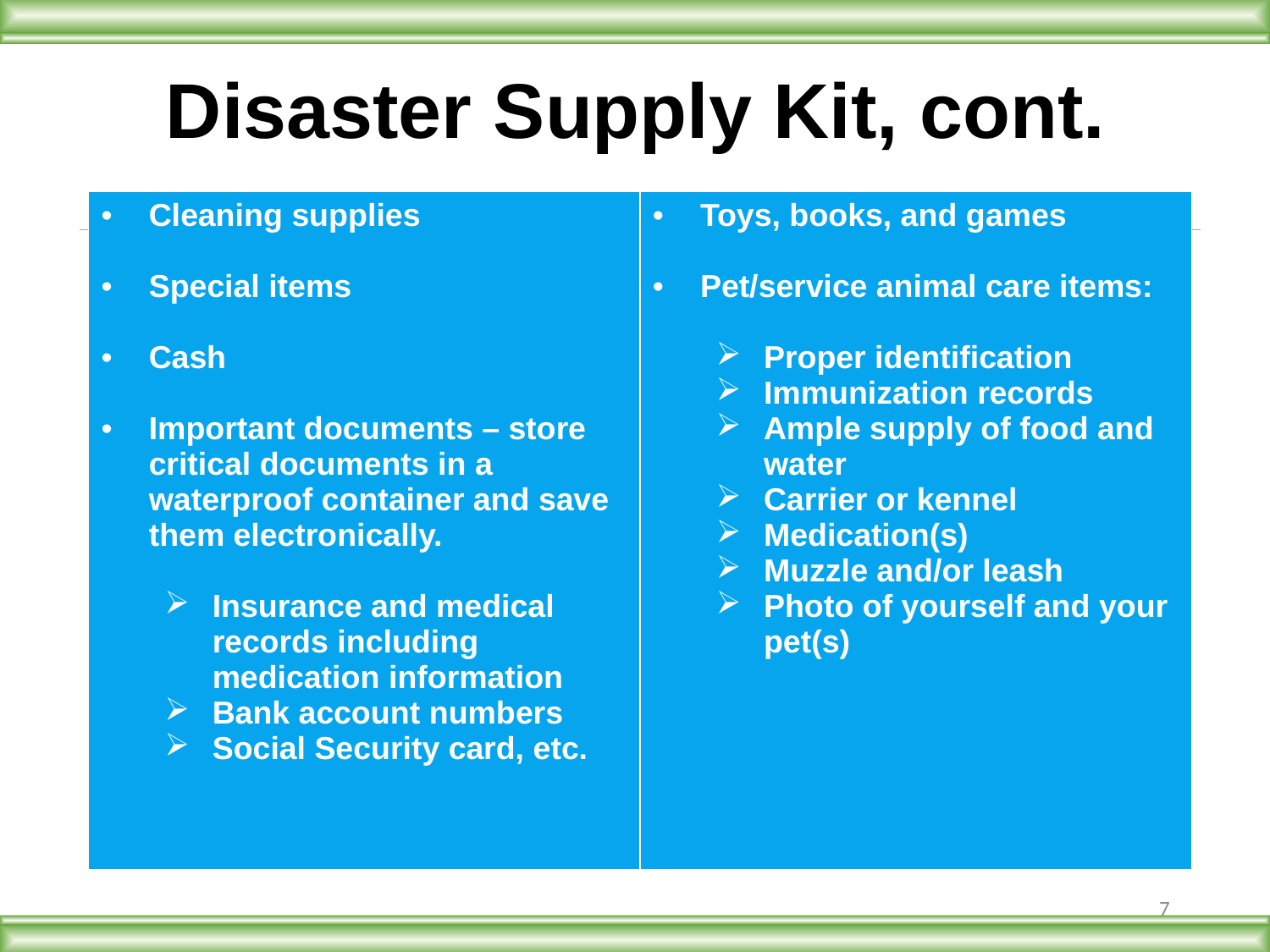

# Disaster Supply Kit, cont.
| Cleaning supplies Special items Cash Important documents – store critical documents in a waterproof container and save them electronically. Insurance and medical records including medication information Bank account numbers Social Security card, etc. | Toys, books, and games Pet/service animal care items: Proper identification Immunization records Ample supply of food and water Carrier or kennel Medication(s) Muzzle and/or leash Photo of yourself and your pet(s) |
| --- | --- |
7